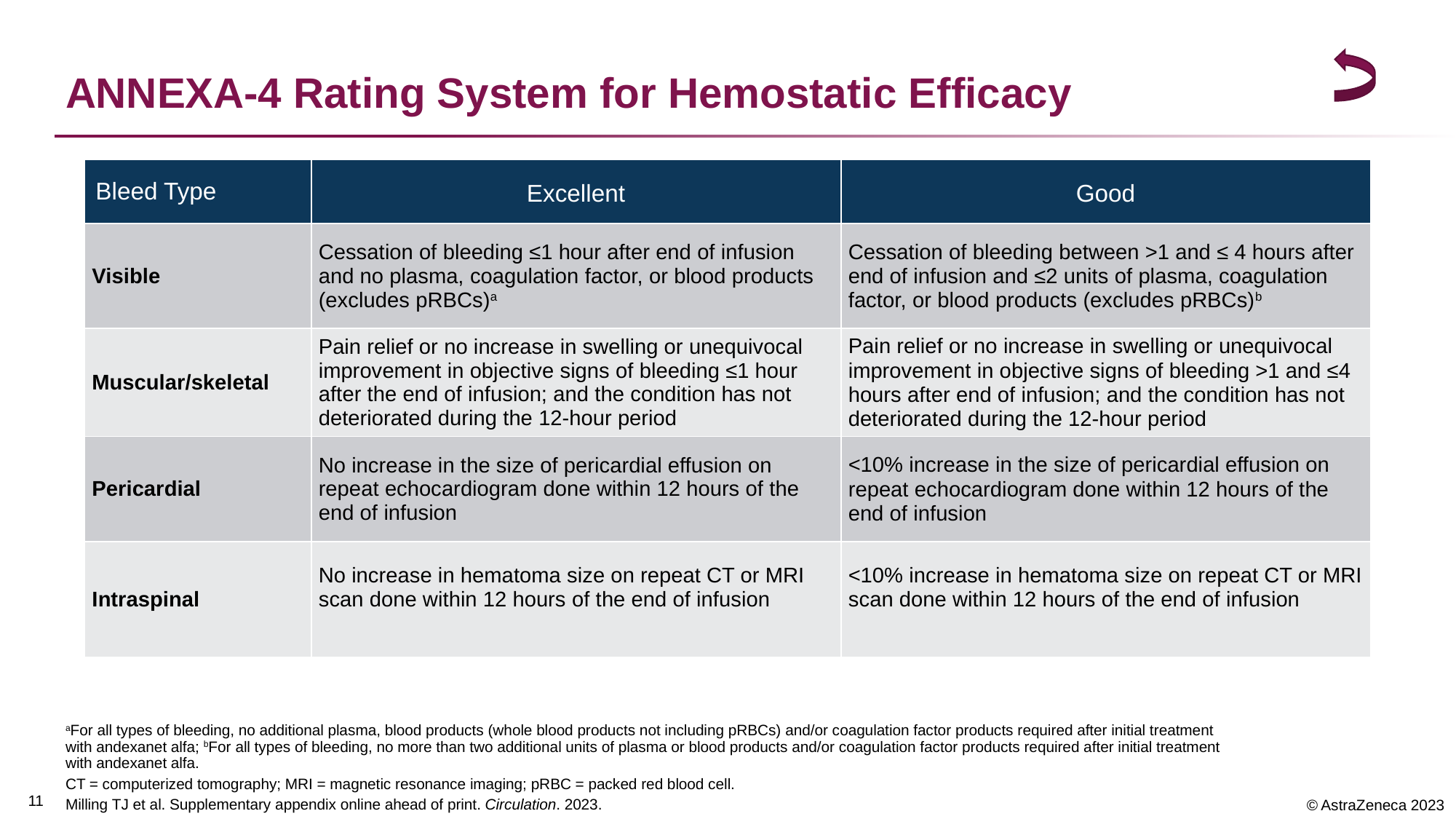

# ANNEXA-4 Rating System for Hemostatic Efficacy

| Bleed Type | Excellent | Good |
| --- | --- | --- |
| Visible | Cessation of bleeding ≤1 hour after end of infusion and no plasma, coagulation factor, or blood products (excludes pRBCs)a | Cessation of bleeding between >1 and ≤ 4 hours after end of infusion and ≤2 units of plasma, coagulation factor, or blood products (excludes pRBCs)b |
| Muscular/skeletal | Pain relief or no increase in swelling or unequivocal improvement in objective signs of bleeding ≤1 hour after the end of infusion; and the condition has not deteriorated during the 12-hour period | Pain relief or no increase in swelling or unequivocal improvement in objective signs of bleeding >1 and ≤4 hours after end of infusion; and the condition has not deteriorated during the 12-hour period |
| Pericardial | No increase in the size of pericardial effusion on repeat echocardiogram done within 12 hours of the end of infusion | <10% increase in the size of pericardial effusion on repeat echocardiogram done within 12 hours of the end of infusion |
| Intraspinal | No increase in hematoma size on repeat CT or MRI scan done within 12 hours of the end of infusion | <10% increase in hematoma size on repeat CT or MRI scan done within 12 hours of the end of infusion |
aFor all types of bleeding, no additional plasma, blood products (whole blood products not including pRBCs) and/or coagulation factor products required after initial treatment with andexanet alfa; bFor all types of bleeding, no more than two additional units of plasma or blood products and/or coagulation factor products required after initial treatment with andexanet alfa.
CT = computerized tomography; MRI = magnetic resonance imaging; pRBC = packed red blood cell.
Milling TJ et al. Supplementary appendix online ahead of print. Circulation. 2023.
11